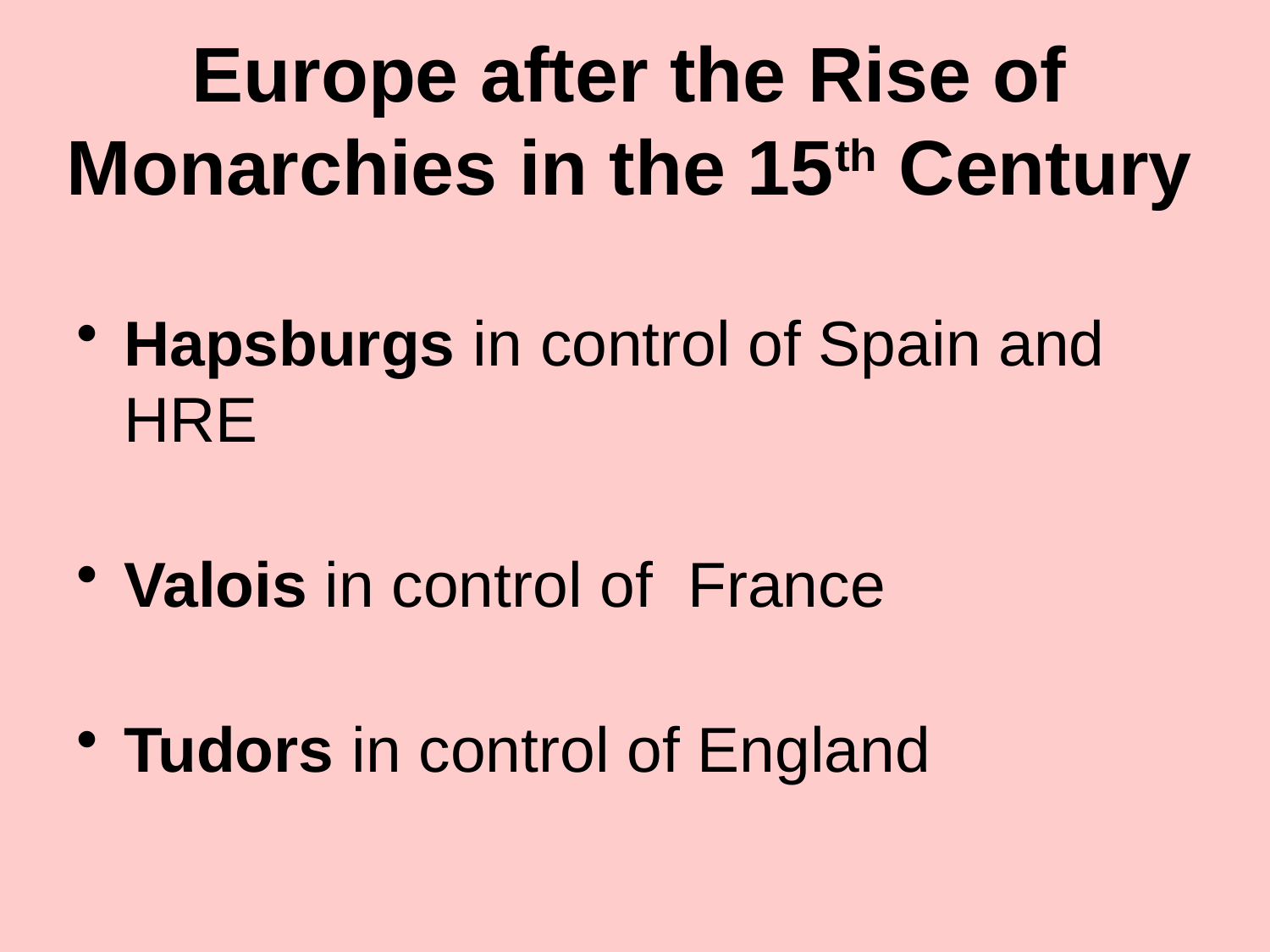

# Europe after the Rise of Monarchies in the 15th Century
Hapsburgs in control of Spain and HRE
Valois in control of  France
Tudors in control of England